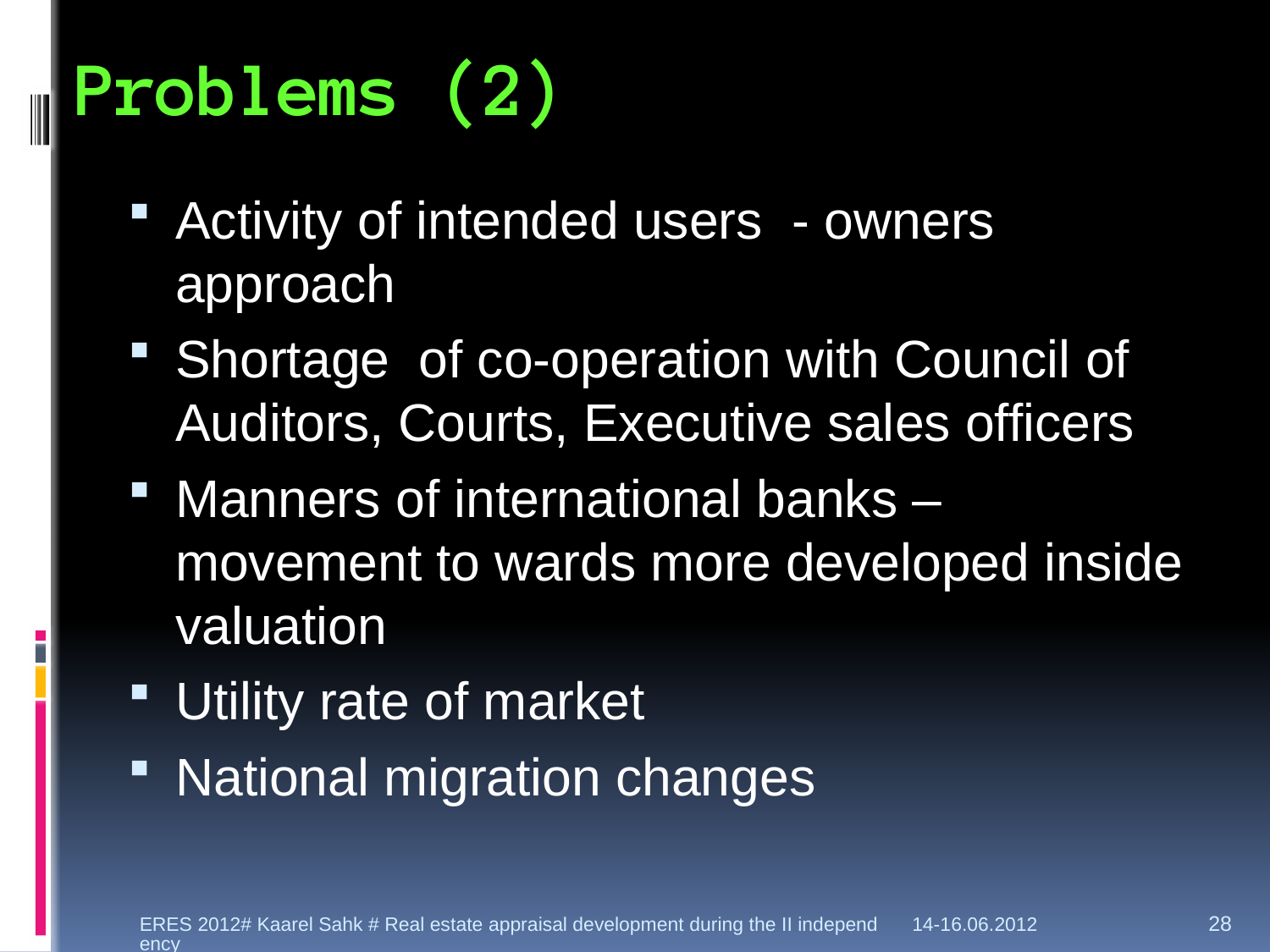

# Problems (2)
Activity of intended users  - owners approach
Shortage  of co-operation with Council of Auditors, Courts, Executive sales officers
Manners of international banks – movement to wards more developed inside valuation
Utility rate of market
National migration changes
ERES 2012# Kaarel Sahk # Real estate appraisal development during the II independency
14-16.06.2012
28